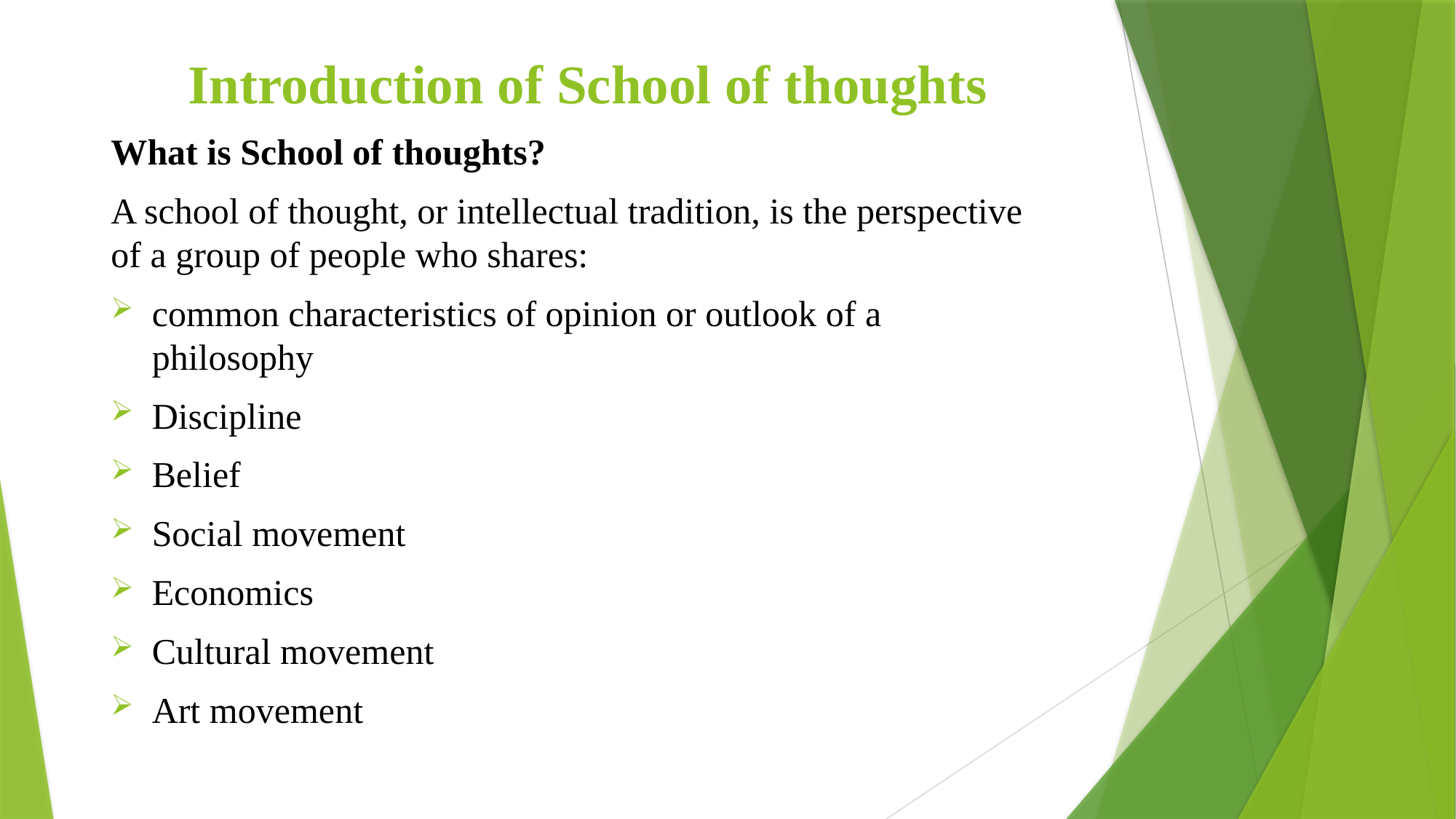

# Introduction of School of thoughts
What is School of thoughts?
A school of thought, or intellectual tradition, is the perspective of a group of people who shares:
common characteristics of opinion or outlook of a philosophy
Discipline
Belief
Social movement
Economics
Cultural movement
Art movement